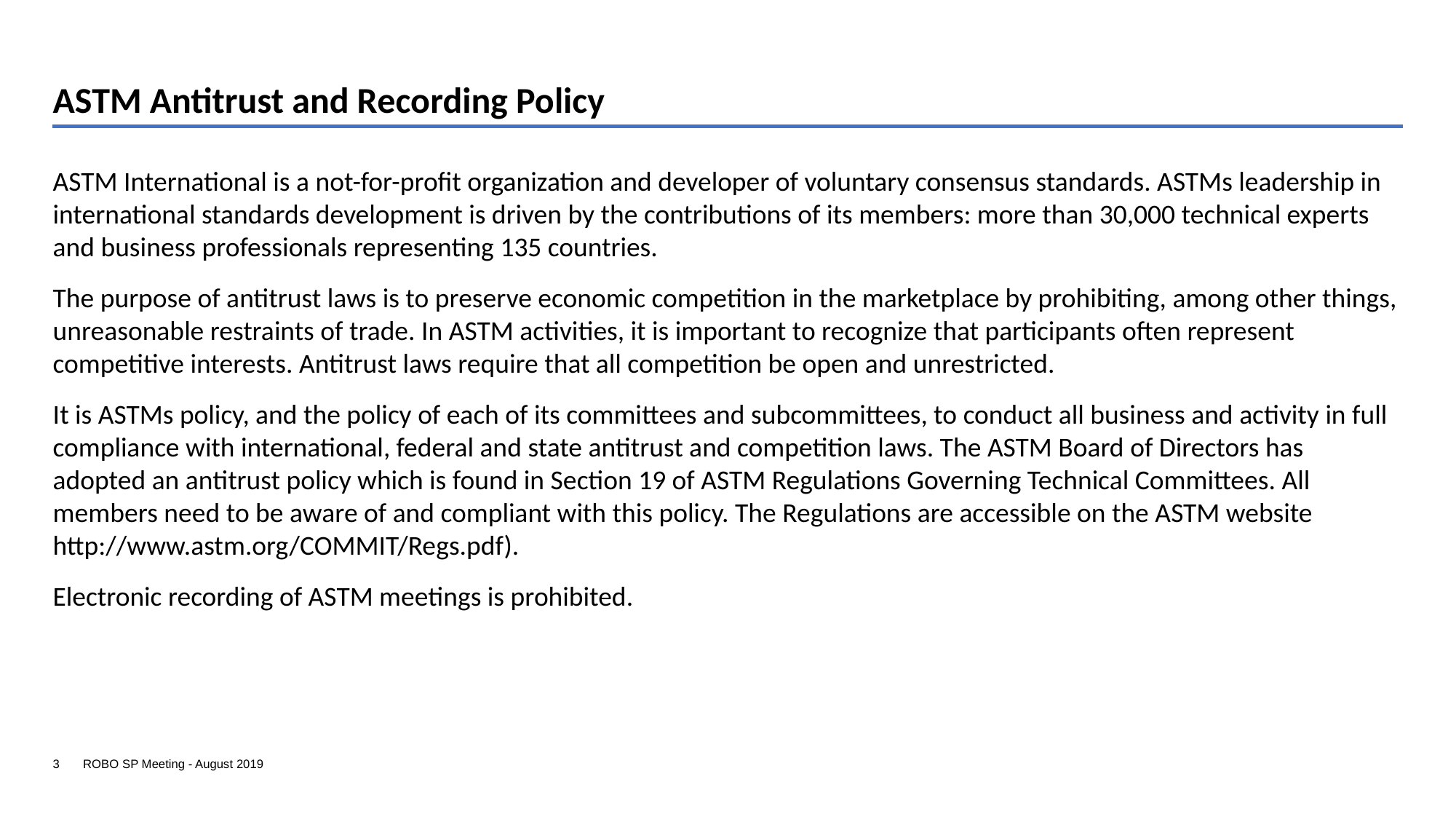

# ASTM Antitrust and Recording Policy
ASTM International is a not-for-profit organization and developer of voluntary consensus standards. ASTMs leadership in international standards development is driven by the contributions of its members: more than 30,000 technical experts and business professionals representing 135 countries.
The purpose of antitrust laws is to preserve economic competition in the marketplace by prohibiting, among other things, unreasonable restraints of trade. In ASTM activities, it is important to recognize that participants often represent competitive interests. Antitrust laws require that all competition be open and unrestricted.
It is ASTMs policy, and the policy of each of its committees and subcommittees, to conduct all business and activity in full compliance with international, federal and state antitrust and competition laws. The ASTM Board of Directors has adopted an antitrust policy which is found in Section 19 of ASTM Regulations Governing Technical Committees. All members need to be aware of and compliant with this policy. The Regulations are accessible on the ASTM website http://www.astm.org/COMMIT/Regs.pdf).
Electronic recording of ASTM meetings is prohibited.

ROBO SP Meeting - August 2019